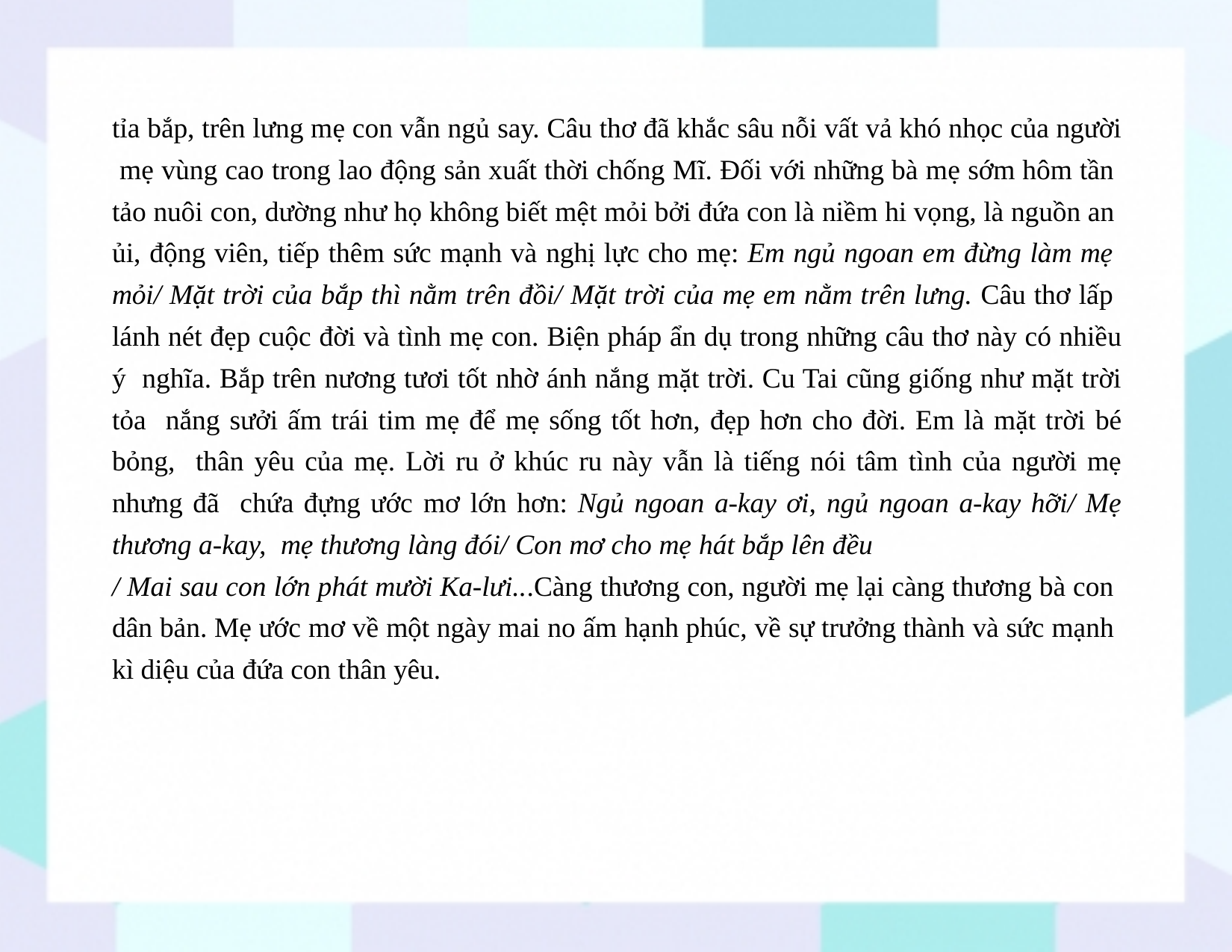

tỉa bắp, trên lưng mẹ con vẫn ngủ say. Câu thơ đã khắc sâu nỗi vất vả khó nhọc của người  mẹ vùng cao trong lao động sản xuất thời chống Mĩ. Đối với những bà mẹ sớm hôm tần  tảo nuôi con, dường như họ không biết mệt mỏi bởi đứa con là niềm hi vọng, là nguồn an  ủi, động viên, tiếp thêm sức mạnh và nghị lực cho mẹ: Em ngủ ngoan em đừng làm mẹ  mỏi/ Mặt trời của bắp thì nằm trên đồi/ Mặt trời của mẹ em nằm trên lưng. Câu thơ lấp  lánh nét đẹp cuộc đời và tình mẹ con. Biện pháp ẩn dụ trong những câu thơ này có nhiều ý  nghĩa. Bắp trên nương tươi tốt nhờ ánh nắng mặt trời. Cu Tai cũng giống như mặt trời tỏa  nắng sưởi ấm trái tim mẹ để mẹ sống tốt hơn, đẹp hơn cho đời. Em là mặt trời bé bỏng,  thân yêu của mẹ. Lời ru ở khúc ru này vẫn là tiếng nói tâm tình của người mẹ nhưng đã  chứa đựng ước mơ lớn hơn: Ngủ ngoan a-kay ơi, ngủ ngoan a-kay hỡi/ Mẹ thương a-kay,  mẹ thương làng đói/ Con mơ cho mẹ hát bắp lên đều
/ Mai sau con lớn phát mười Ka-lưi...Càng thương con, người mẹ lại càng thương bà con  dân bản. Mẹ ước mơ về một ngày mai no ấm hạnh phúc, về sự trưởng thành và sức mạnh  kì diệu của đứa con thân yêu.